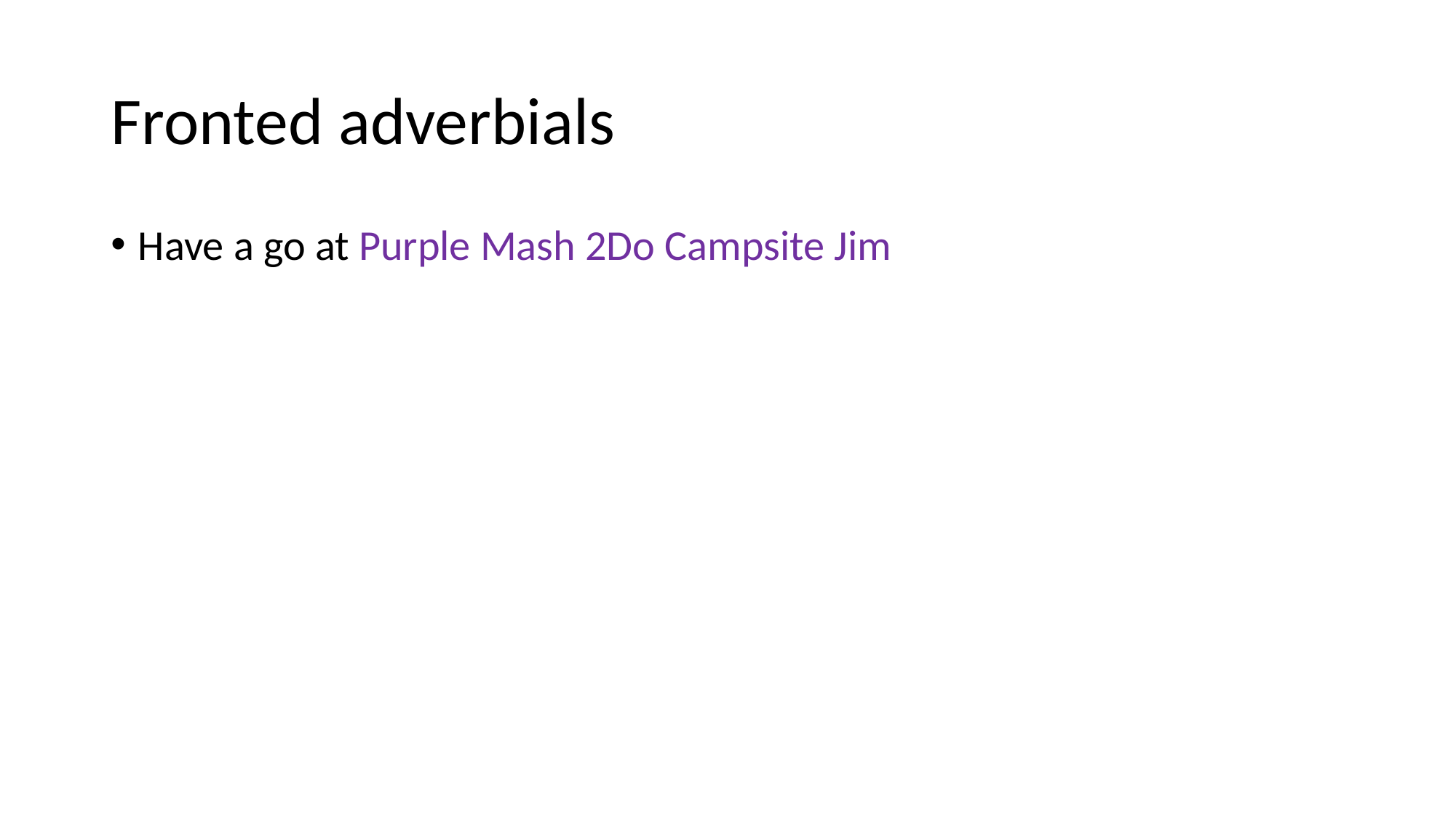

# Fronted adverbials
Have a go at Purple Mash 2Do Campsite Jim